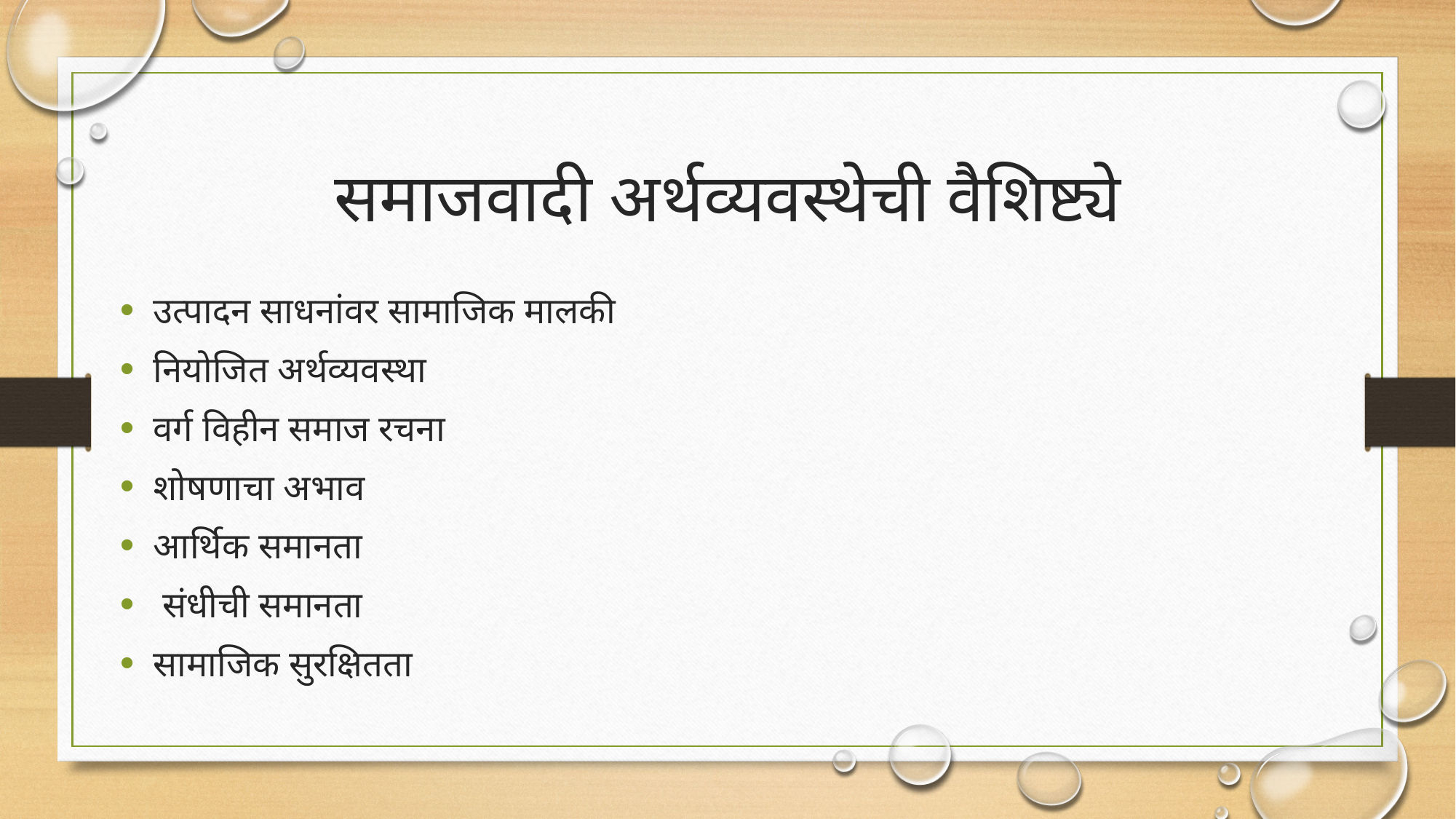

# समाजवादी अर्थव्यवस्थेची वैशिष्ट्ये
उत्पादन साधनांवर सामाजिक मालकी
नियोजित अर्थव्यवस्था
वर्ग विहीन समाज रचना
शोषणाचा अभाव
आर्थिक समानता
 संधीची समानता
सामाजिक सुरक्षितता